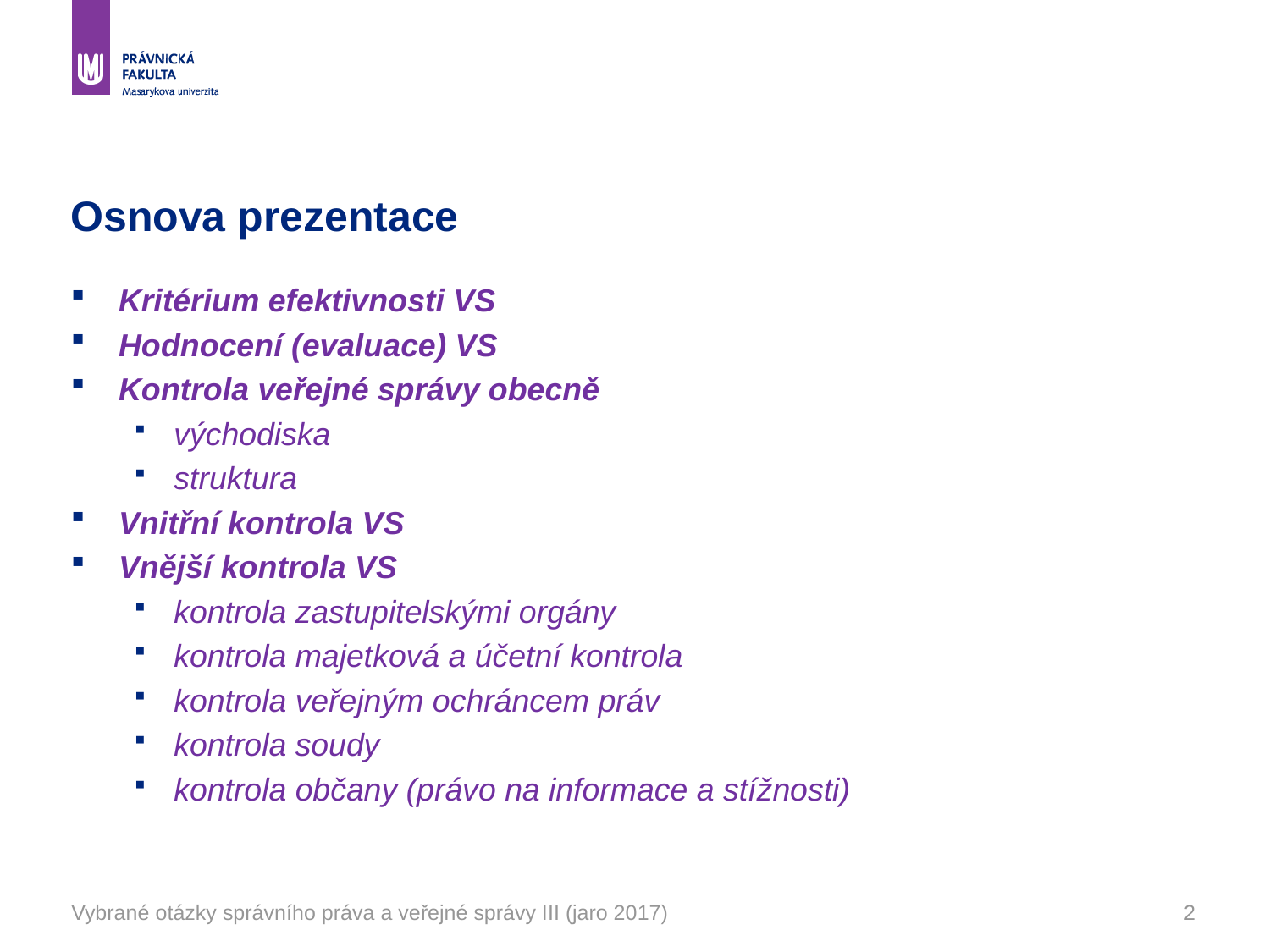

# Osnova prezentace
Kritérium efektivnosti VS
Hodnocení (evaluace) VS
Kontrola veřejné správy obecně
východiska
struktura
Vnitřní kontrola VS
Vnější kontrola VS
kontrola zastupitelskými orgány
kontrola majetková a účetní kontrola
kontrola veřejným ochráncem práv
kontrola soudy
kontrola občany (právo na informace a stížnosti)
Vybrané otázky správního práva a veřejné správy III (jaro 2017)
2